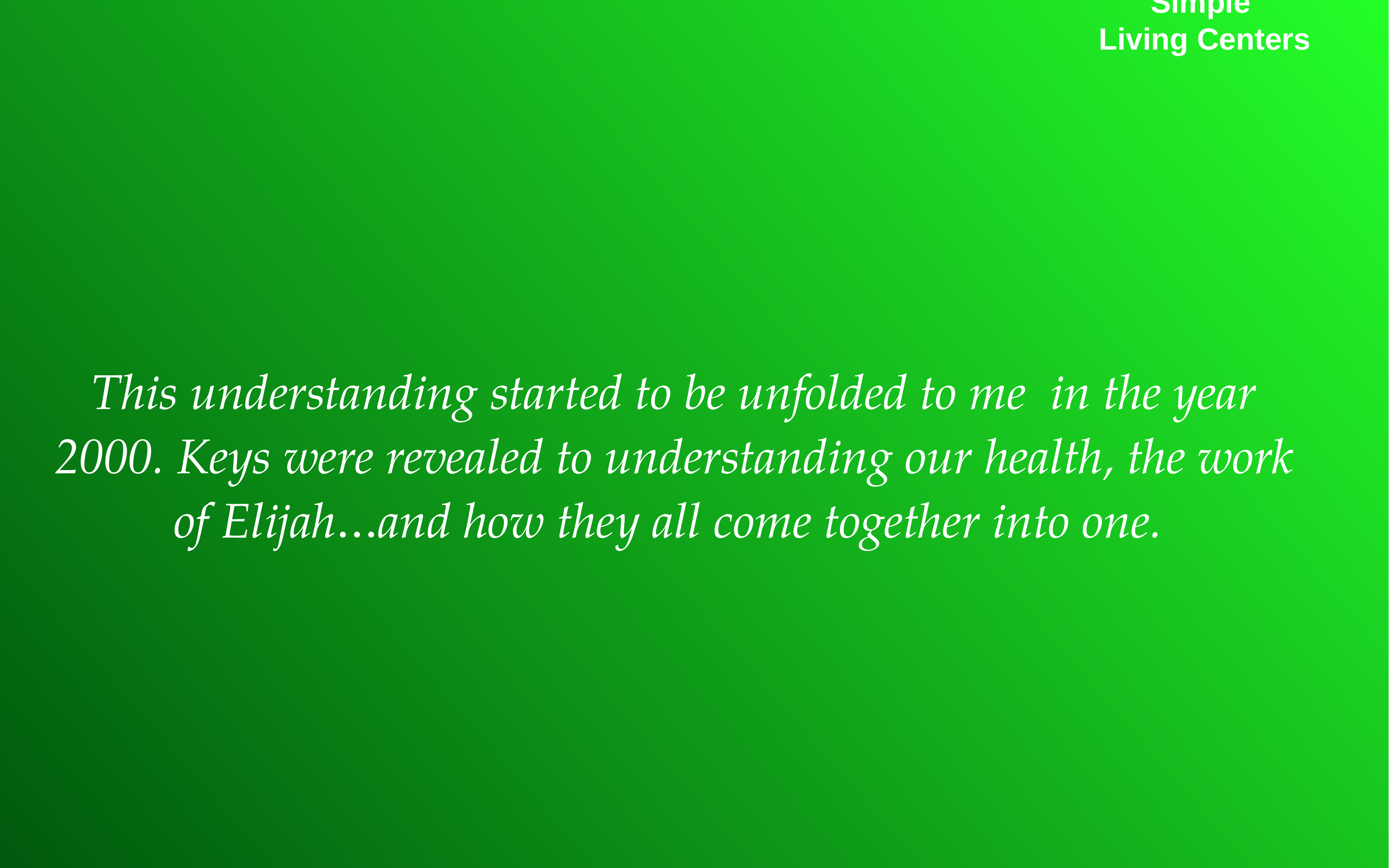

# Simple
Living Centers

This understanding started to be unfolded to me  in the year 2000. Keys were revealed to understanding our health, the work of Elijah…and how they all come together into one.
9